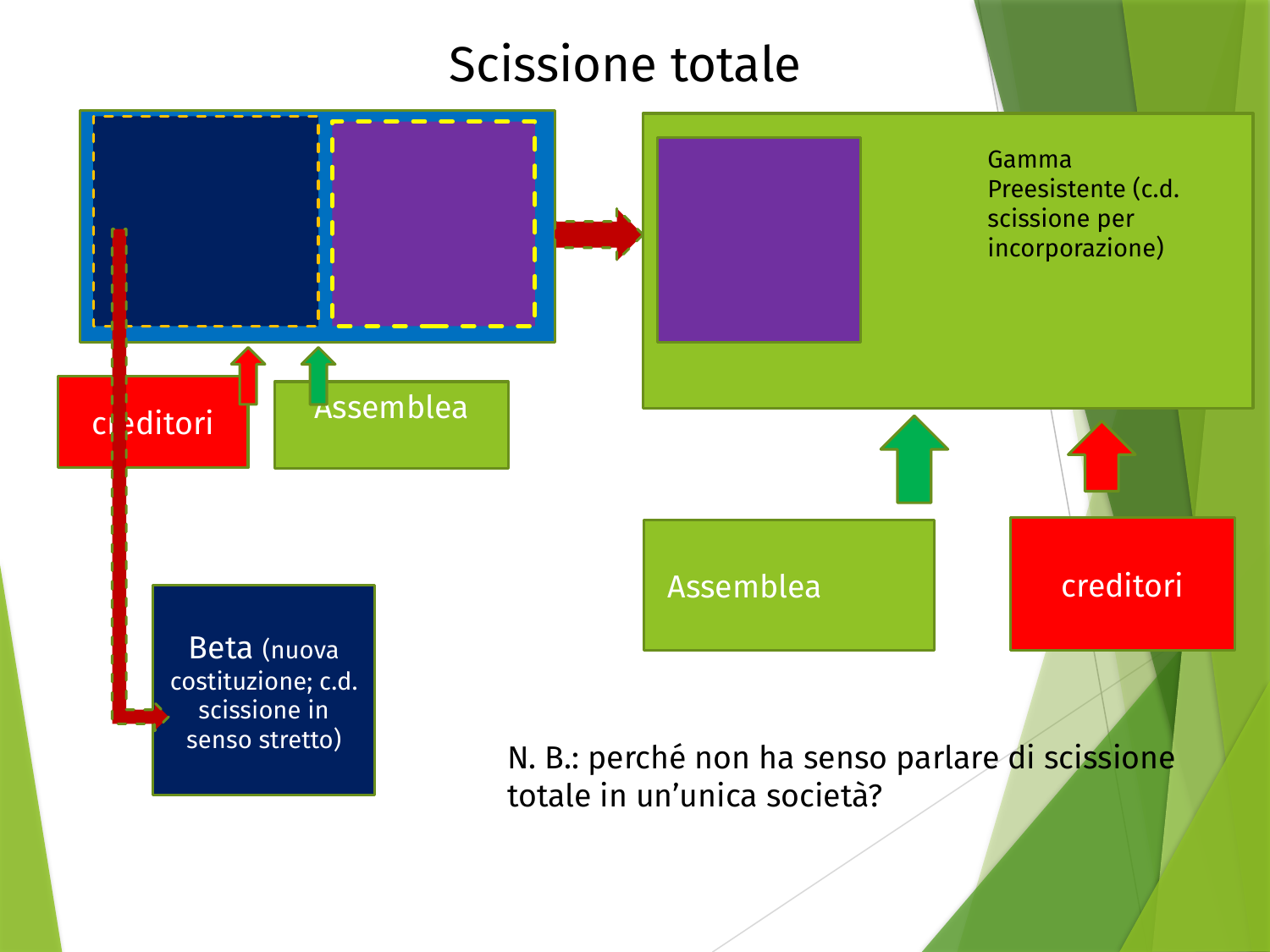

Scissione totale

Gamma Preesistente (c.d. scissione per incorporazione)

creditori
Assemblea

creditori
Assemblea
Beta (nuova costituzione; c.d. scissione in senso stretto)
N. B.: perché non ha senso parlare di scissione totale in un’unica società?